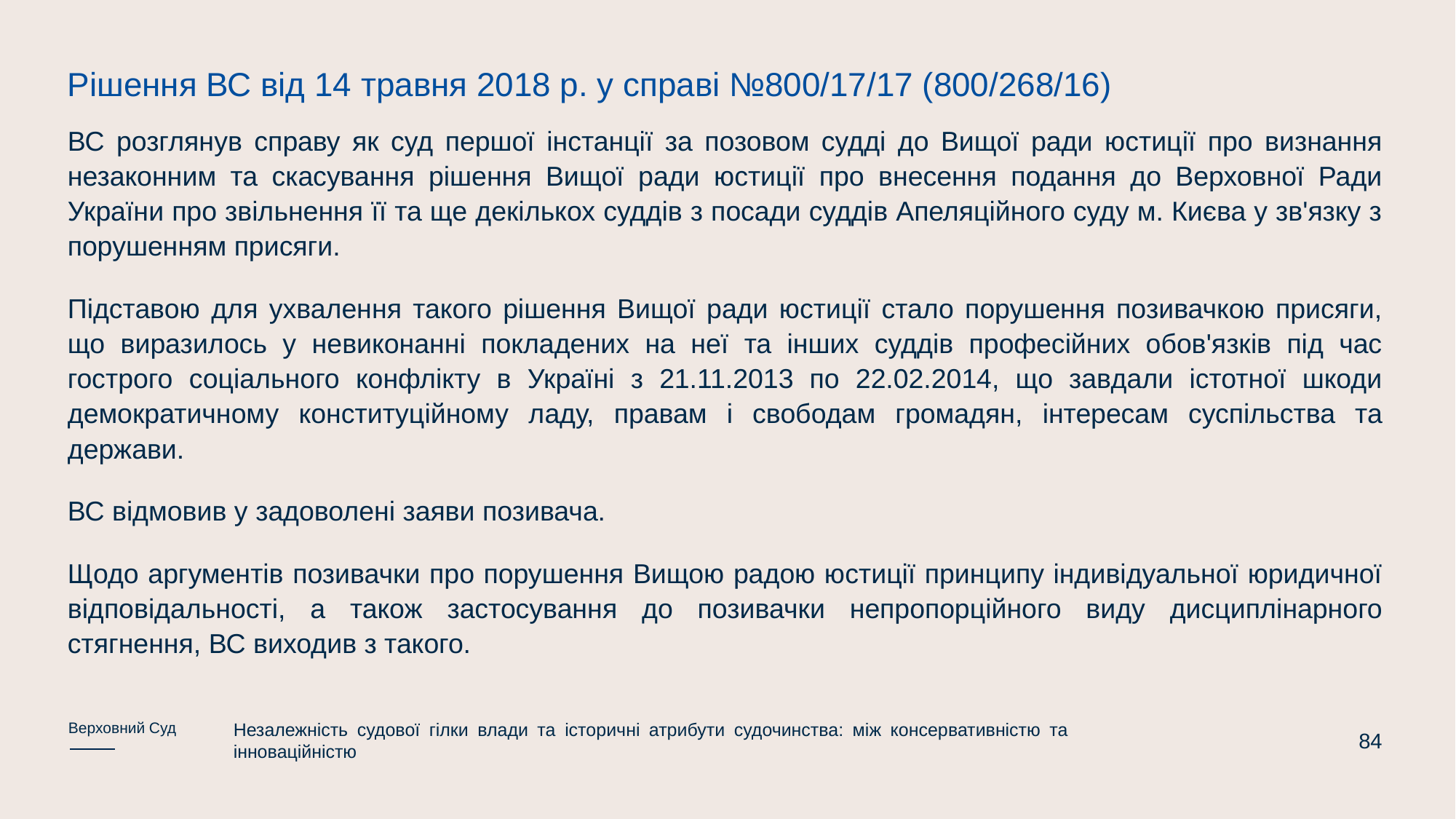

Рішення ВС від 14 травня 2018 р. у справі №800/17/17 (800/268/16)
ВС розглянув справу як суд першої інстанції за позовом судді до Вищої ради юстиції про визнання незаконним та скасування рішення Вищої ради юстиції про внесення подання до Верховної Ради України про звільнення її та ще декількох суддів з посади суддів Апеляційного суду м. Києва у зв'язку з порушенням присяги.
Підставою для ухвалення такого рішення Вищої ради юстиції стало порушення позивачкою присяги, що виразилось у невиконанні покладених на неї та інших суддів професійних обов'язків під час гострого соціального конфлікту в Україні з 21.11.2013 по 22.02.2014, що завдали істотної шкоди демократичному конституційному ладу, правам і свободам громадян, інтересам суспільства та держави.
ВС відмовив у задоволені заяви позивача.
Щодо аргументів позивачки про порушення Вищою радою юстиції принципу індивідуальної юридичної відповідальності, а також застосування до позивачки непропорційного виду дисциплінарного стягнення, ВС виходив з такого.
Незалежність судової гілки влади та історичні атрибути судочинства: між консервативністю та інноваційністю
Верховний Суд
84